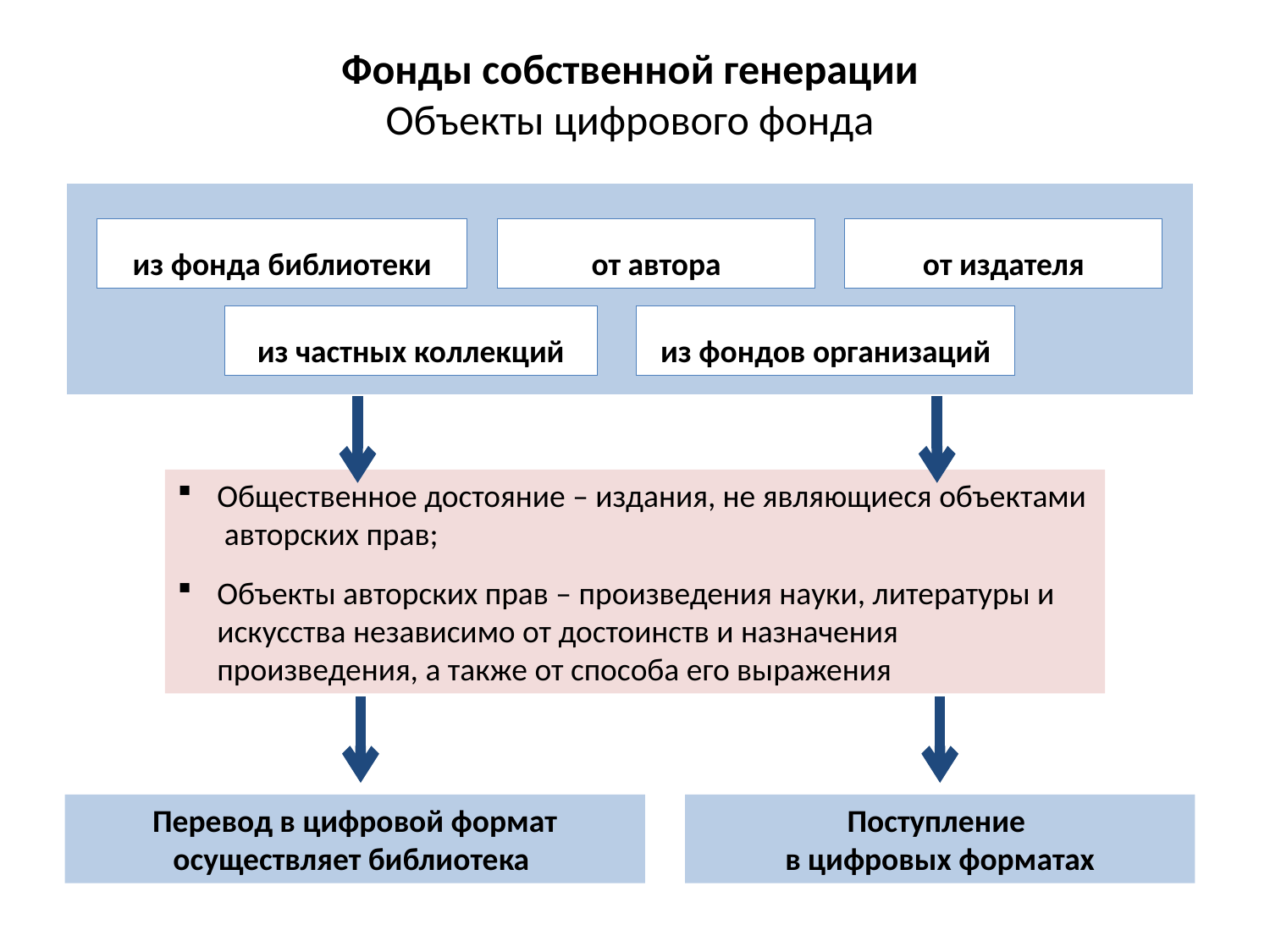

Фонды собственной генерации
Объекты цифрового фонда

из фонда библиотеки
от автора
от издателя
из частных коллекций
из фондов организаций
Общественное достояние – издания, не являющиеся объектами  авторских прав;
Объекты авторских прав – произведения науки, литературы и искусства независимо от достоинств и назначения произведения, а также от способа его выражения
Перевод в цифровой формат осуществляет библиотека
Поступление
в цифровых форматах